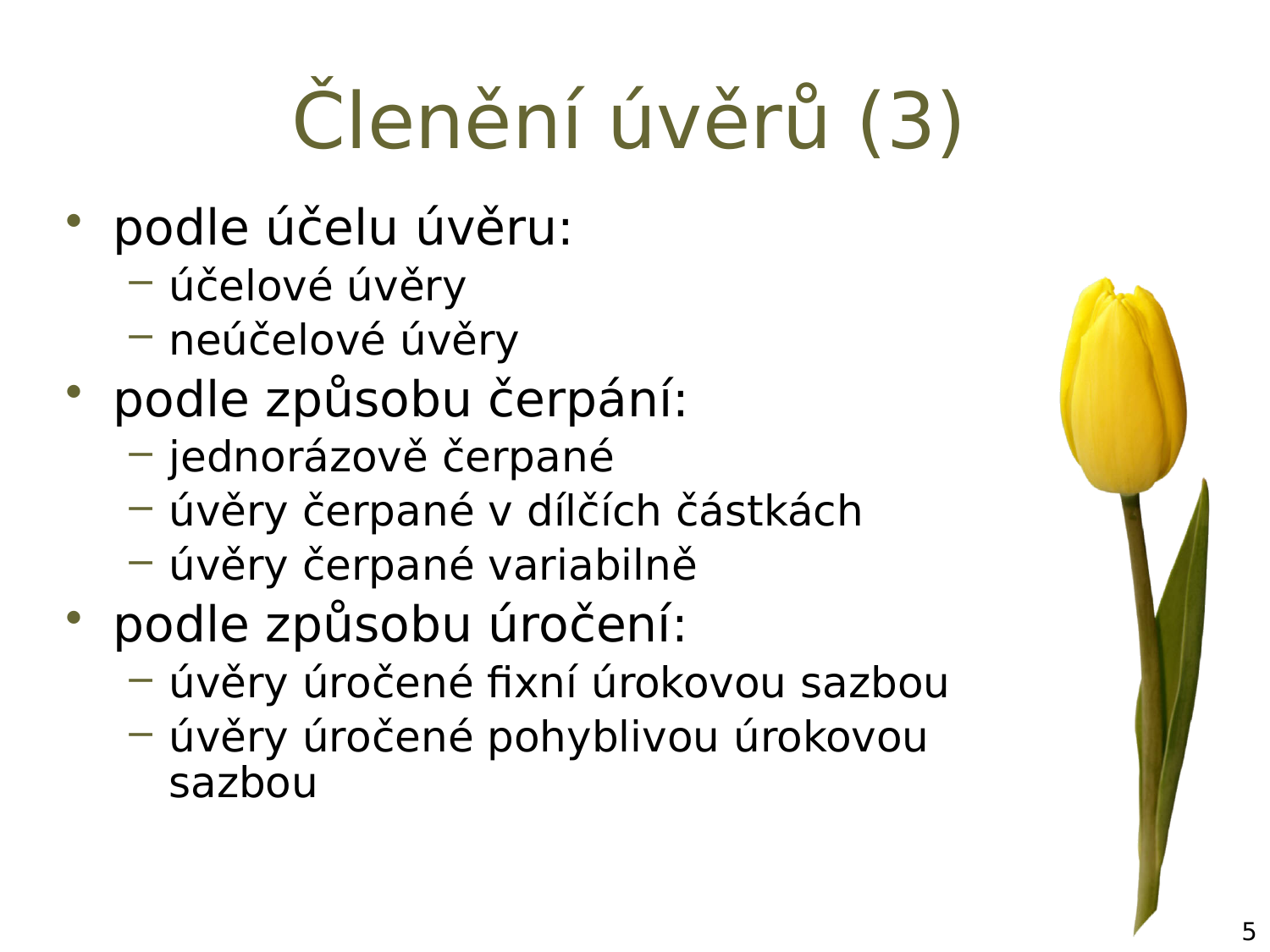

# Členění úvěrů (3)
podle účelu úvěru:
účelové úvěry
neúčelové úvěry
podle způsobu čerpání:
jednorázově čerpané
úvěry čerpané v dílčích částkách
úvěry čerpané variabilně
podle způsobu úročení:
úvěry úročené fixní úrokovou sazbou
úvěry úročené pohyblivou úrokovou sazbou
5